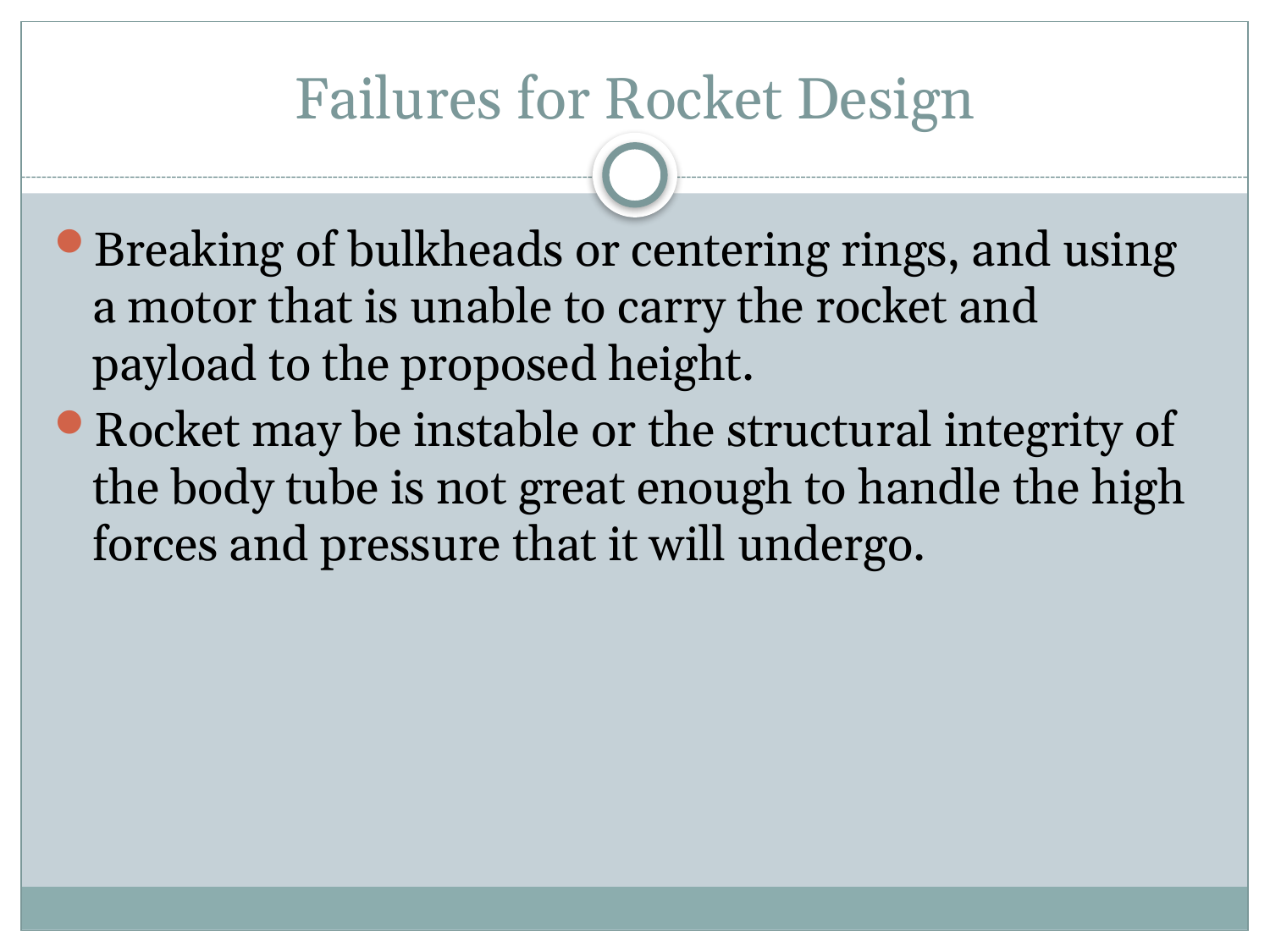

# Failures for Rocket Design
Breaking of bulkheads or centering rings, and using a motor that is unable to carry the rocket and payload to the proposed height.
Rocket may be instable or the structural integrity of the body tube is not great enough to handle the high forces and pressure that it will undergo.